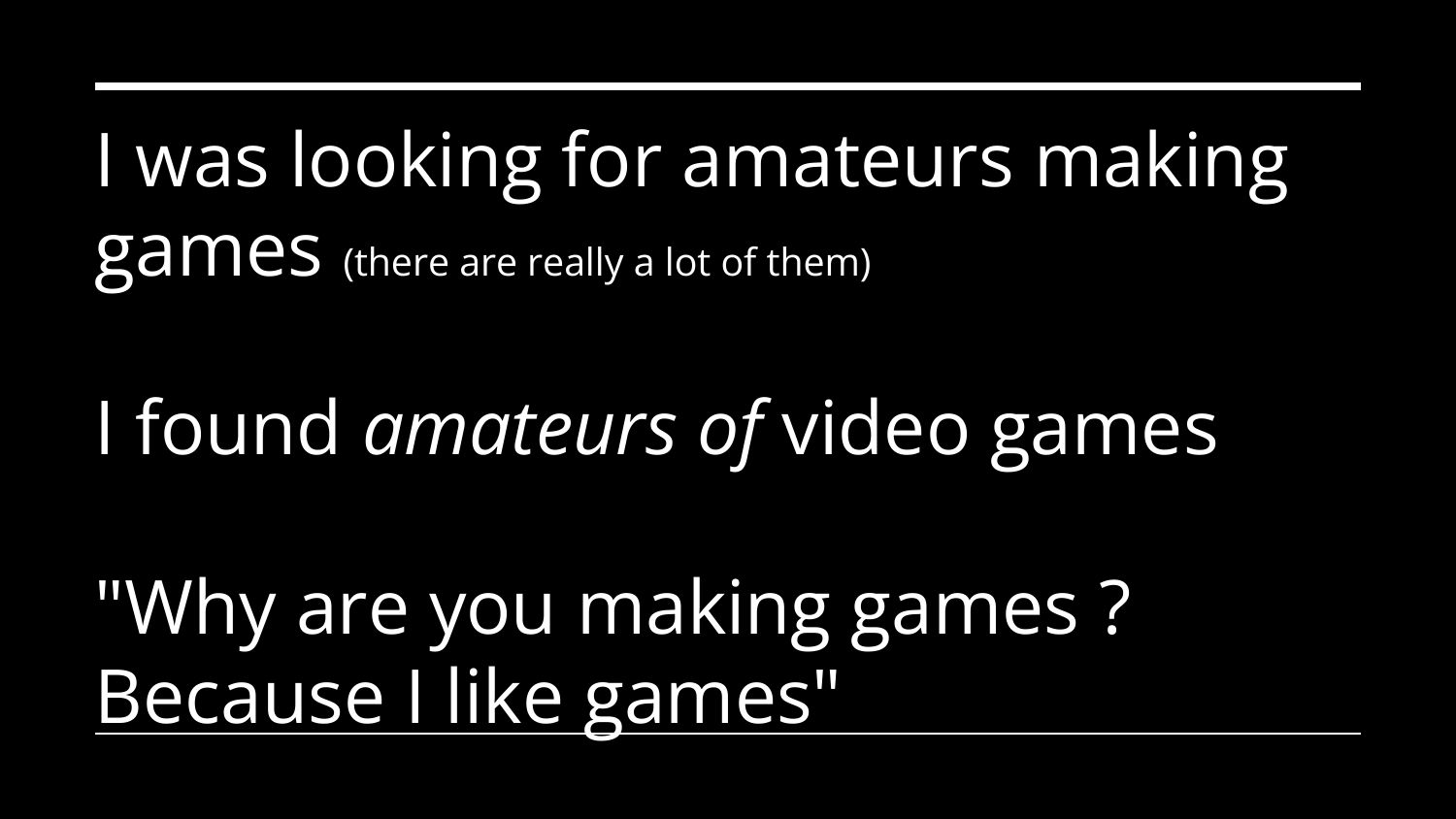

# I was looking for amateurs making games (there are really a lot of them)

I found amateurs of video games

"Why are you making games ? Because I like games"